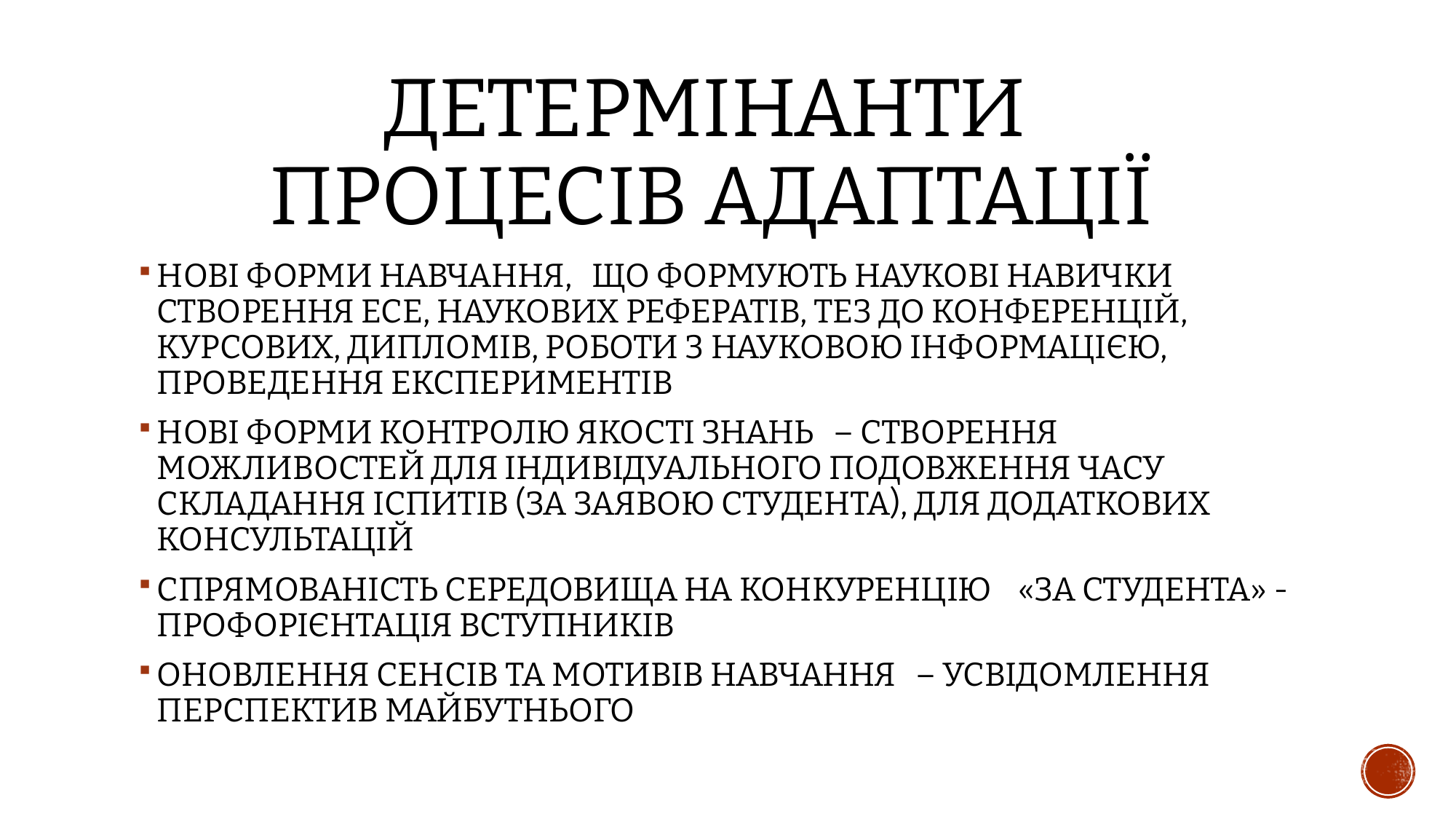

# ДЕТЕРМІНАНТИ ПРОЦЕСІВ АДАПТАЦІЇ
НОВІ ФОРМИ НАВЧАННЯ,   ЩО ФОРМУЮТЬ НАУКОВІ НАВИЧКИ СТВОРЕННЯ ЕСЕ, НАУКОВИХ РЕФЕРАТІВ, ТЕЗ ДО КОНФЕРЕНЦІЙ, КУРСОВИХ, ДИПЛОМІВ, РОБОТИ З НАУКОВОЮ ІНФОРМАЦІЄЮ, ПРОВЕДЕННЯ ЕКСПЕРИМЕНТІВ
НОВІ ФОРМИ КОНТРОЛЮ ЯКОСТІ ЗНАНЬ   – СТВОРЕННЯ МОЖЛИВОСТЕЙ ДЛЯ ІНДИВІДУАЛЬНОГО ПОДОВЖЕННЯ ЧАСУ СКЛАДАННЯ ІСПИТІВ (ЗА ЗАЯВОЮ СТУДЕНТА), ДЛЯ ДОДАТКОВИХ КОНСУЛЬТАЦІЙ
СПРЯМОВАНІСТЬ СЕРЕДОВИЩА НА КОНКУРЕНЦІЮ    «ЗА СТУДЕНТА» - ПРОФОРІЄНТАЦІЯ ВСТУПНИКІВ
ОНОВЛЕННЯ СЕНСІВ ТА МОТИВІВ НАВЧАННЯ   – УСВІДОМЛЕННЯ ПЕРСПЕКТИВ МАЙБУТНЬОГО